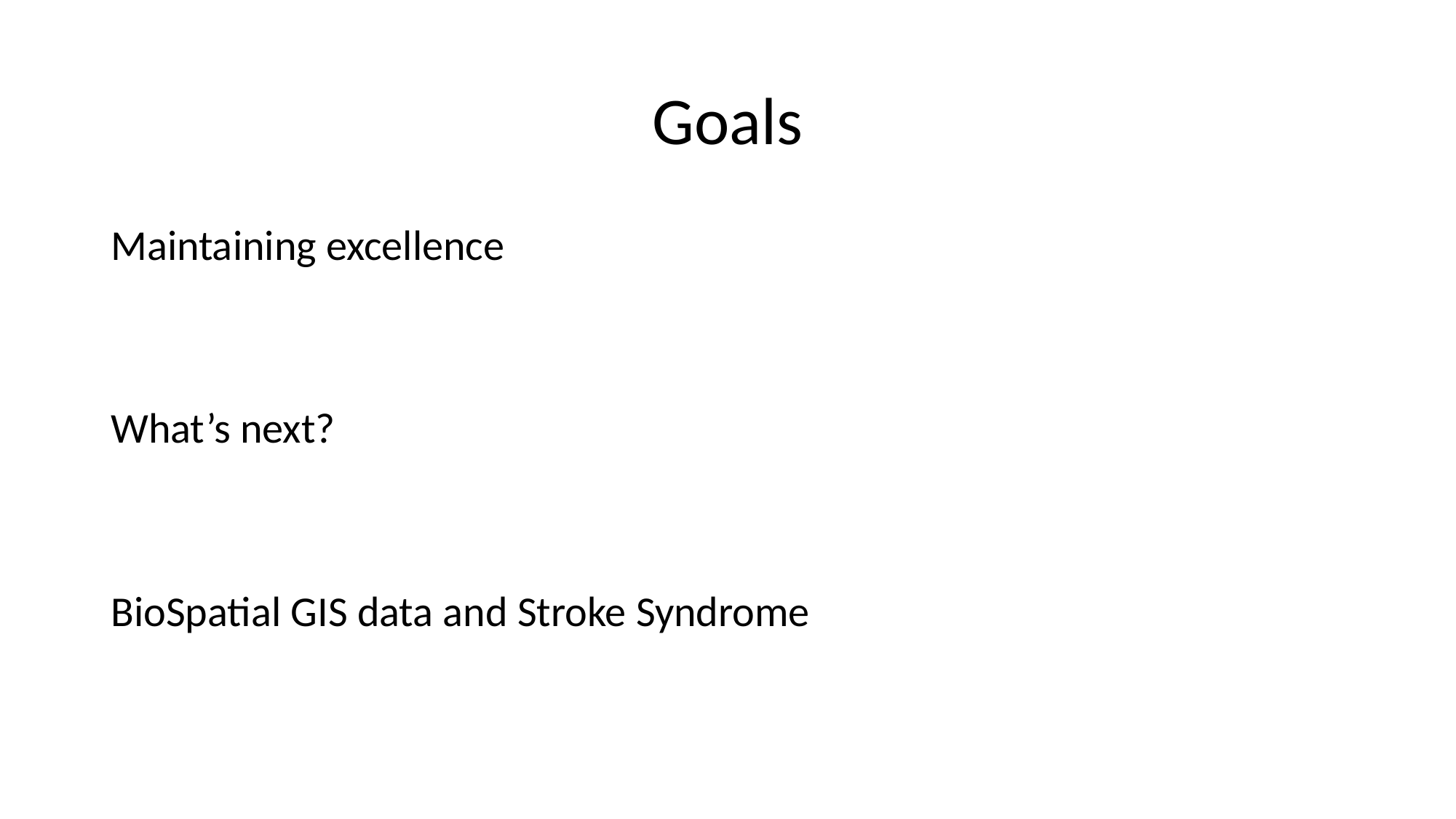

# Goals
Maintaining excellence

What’s next?

BioSpatial GIS data and Stroke Syndrome